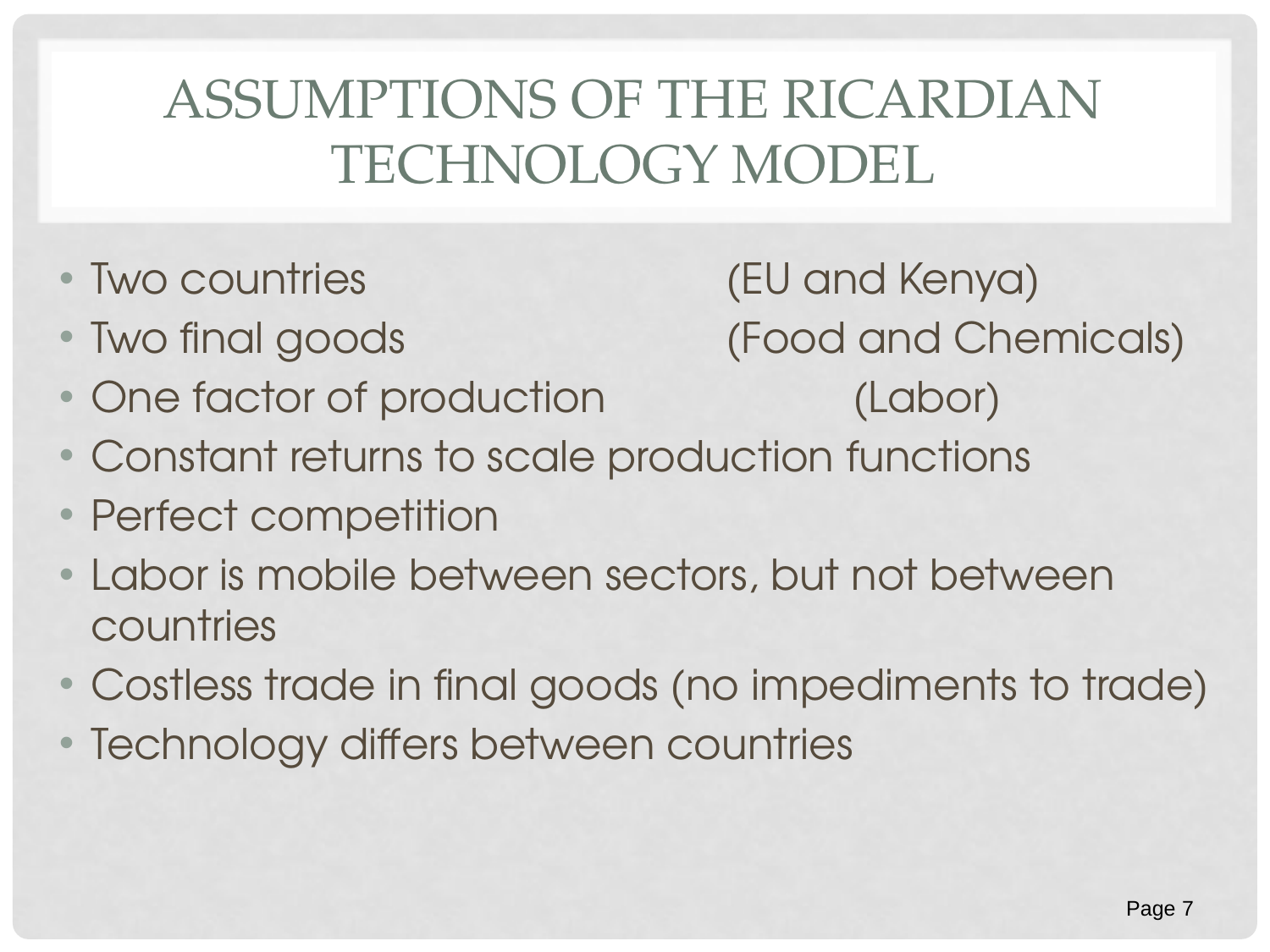

# Assumptions of the Ricardian technology model
Two countries			(EU and Kenya)
Two final goods			(Food and Chemicals)
One factor of production		(Labor)
Constant returns to scale production functions
Perfect competition
Labor is mobile between sectors, but not between countries
Costless trade in final goods (no impediments to trade)
Technology differs between countries

Page 7